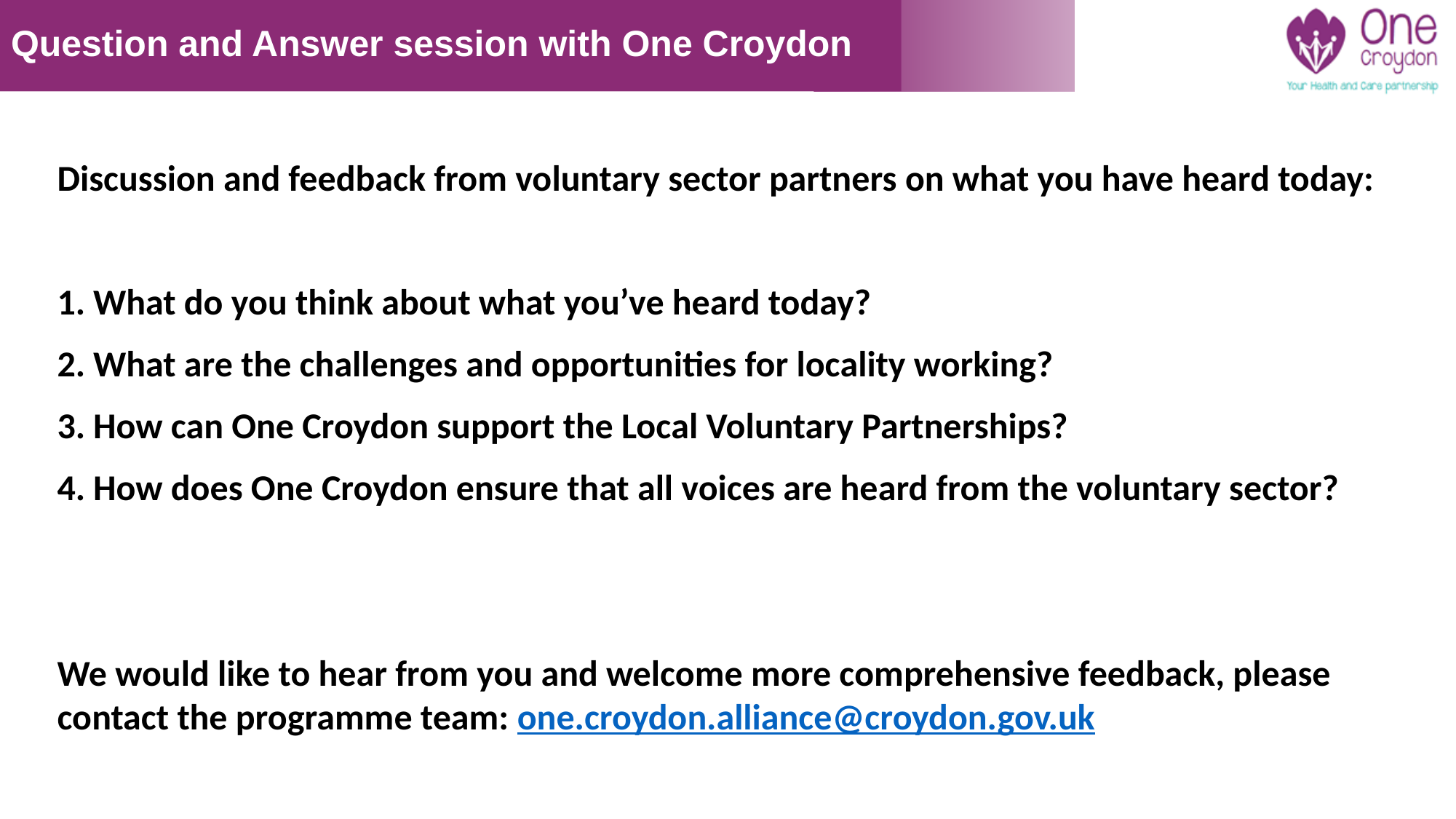

Question and Answer session with One Croydon
Discussion and feedback from voluntary sector partners on what you have heard today:

1. What do you think about what you’ve heard today?
2. What are the challenges and opportunities for locality working?
3. How can One Croydon support the Local Voluntary Partnerships?
4. How does One Croydon ensure that all voices are heard from the voluntary sector?

We would like to hear from you and welcome more comprehensive feedback, please contact the programme team: one.croydon.alliance@croydon.gov.uk